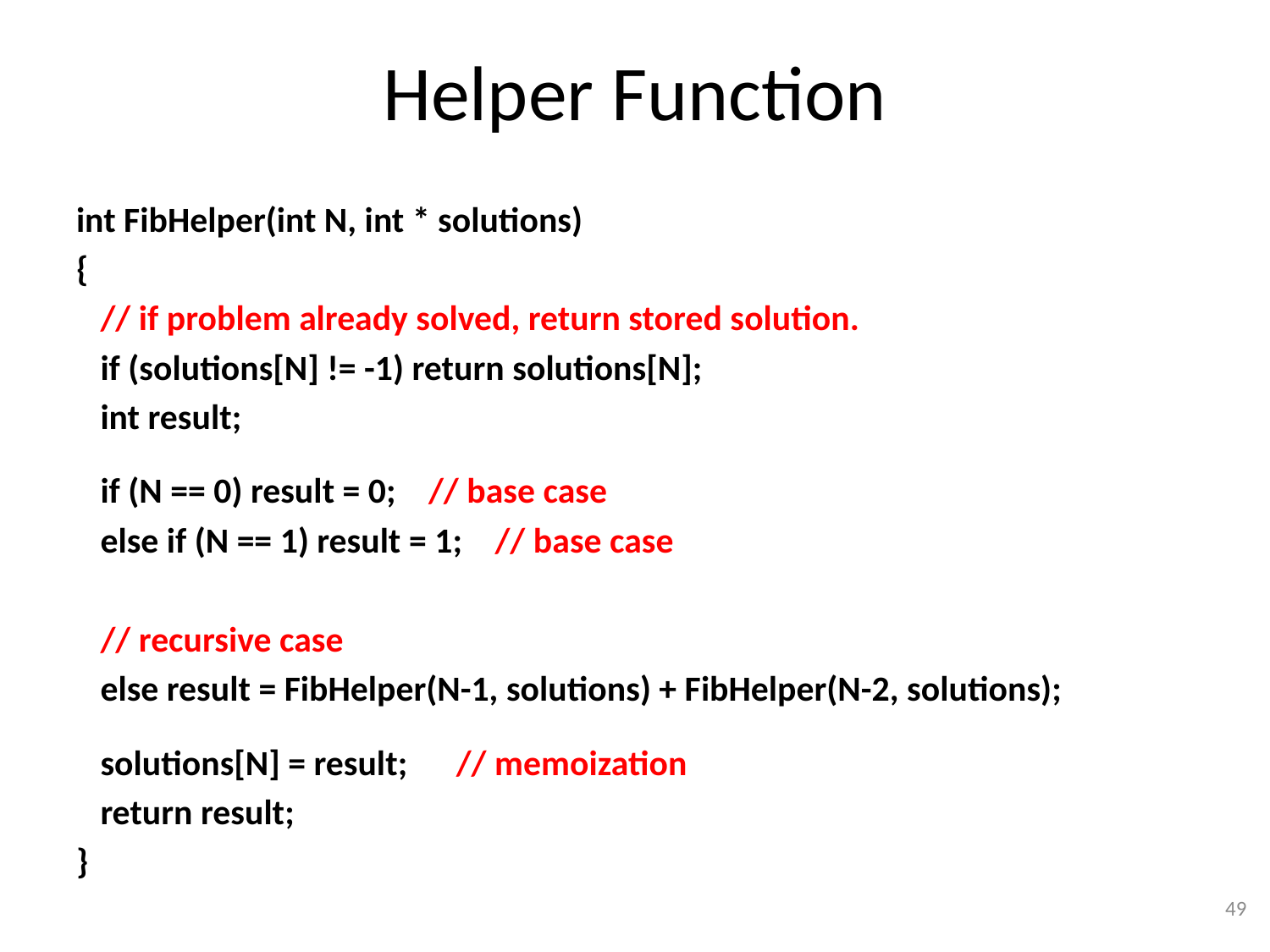

# Helper Function
int FibHelper(int N, int * solutions)
{
   // if problem already solved, return stored solution.
   if (solutions[N] != -1) return solutions[N];
   int result;

   if (N == 0) result = 0;    // base case
   else if (N == 1) result = 1;    // base case

   // recursive case
   else result = FibHelper(N-1, solutions) + FibHelper(N-2, solutions);

   solutions[N] = result;      // memoization
   return result;
}
49